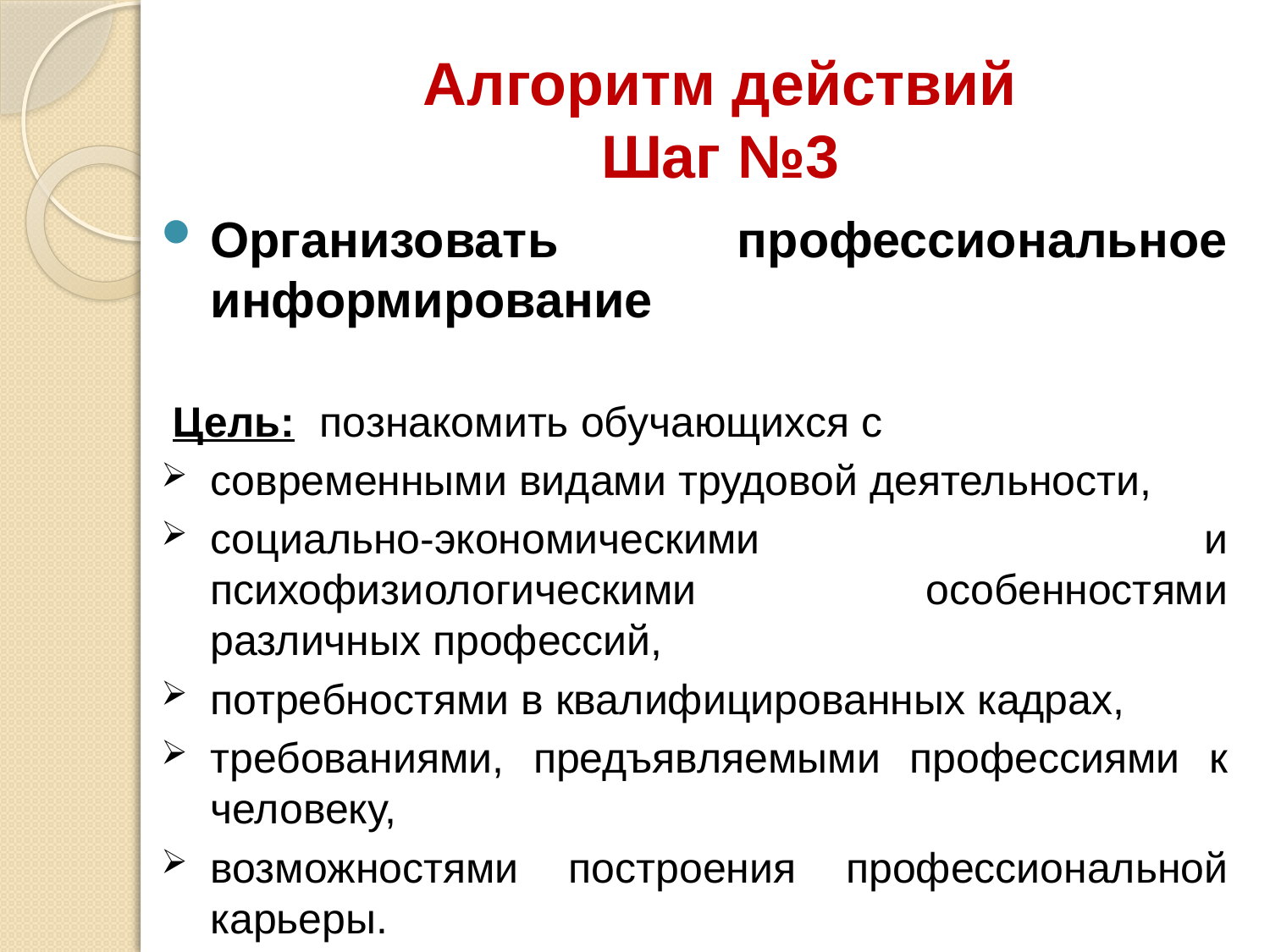

# Алгоритм действий Шаг №3
Организовать профессиональное информирование

Цель:  познакомить обучающихся с
современными видами трудовой деятельности,
социально-экономическими и психофизиологическими особенностями различных профессий,
потребностями в квалифицированных кадрах,
требованиями, предъявляемыми профессиями к человеку,
возможностями построения профессиональной карьеры.